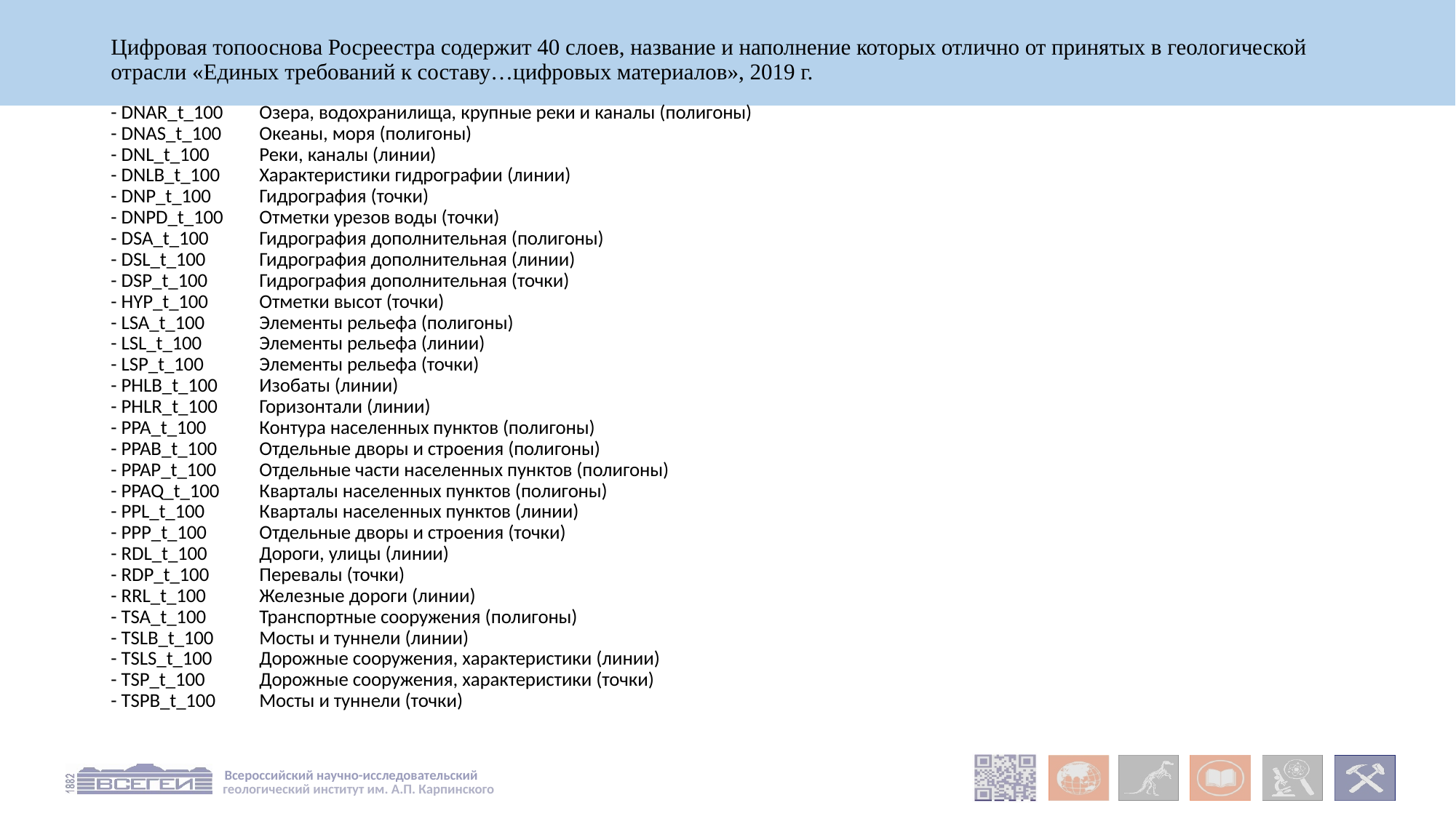

Цифровая топооснова Росреестра содержит 40 слоев, название и наполнение которых отлично от принятых в геологической отрасли «Единых требований к составу…цифровых материалов», 2019 г.

- DNAR_t_100	Озера, водохранилища, крупные реки и каналы (полигоны)
- DNAS_t_100	Океаны, моря (полигоны)
- DNL_t_100	Реки, каналы (линии)
- DNLB_t_100	Характеристики гидрографии (линии)
- DNP_t_100	Гидрография (точки)
- DNPD_t_100	Отметки урезов воды (точки)
- DSA_t_100	Гидрография дополнительная (полигоны)
- DSL_t_100	Гидрография дополнительная (линии)
- DSP_t_100	Гидрография дополнительная (точки)
- HYP_t_100	Отметки высот (точки)
- LSA_t_100	Элементы рельефа (полигоны)
- LSL_t_100	Элементы рельефа (линии)
- LSP_t_100	Элементы рельефа (точки)
- PHLB_t_100	Изобаты (линии)
- PHLR_t_100	Горизонтали (линии)
- PPA_t_100	Контура населенных пунктов (полигоны)
- PPAB_t_100	Отдельные дворы и строения (полигоны)
- PPAP_t_100	Отдельные части населенных пунктов (полигоны)
- PPAQ_t_100	Кварталы населенных пунктов (полигоны)
- PPL_t_100	Кварталы населенных пунктов (линии)
- PPP_t_100	Отдельные дворы и строения (точки)
- RDL_t_100	Дороги, улицы (линии)
- RDP_t_100	Перевалы (точки)
- RRL_t_100	Железные дороги (линии)
- TSA_t_100	Транспортные сооружения (полигоны)
- TSLB_t_100	Мосты и туннели (линии)
- TSLS_t_100	Дорожные сооружения, характеристики (линии)
- TSP_t_100	Дорожные сооружения, характеристики (точки)
- TSPB_t_100	Мосты и туннели (точки)